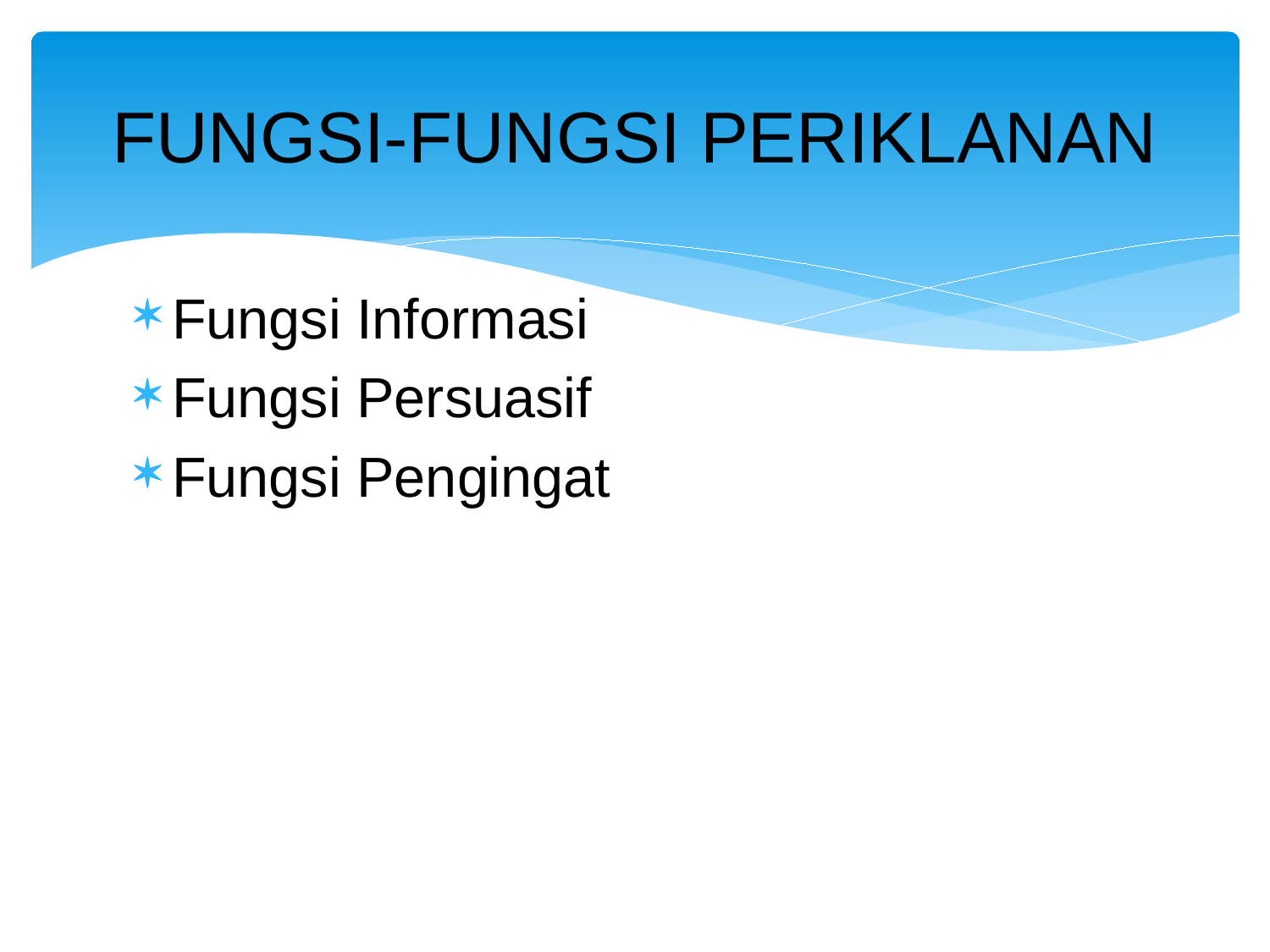

# FUNGSI-FUNGSI PERIKLANAN
Fungsi Informasi
Fungsi Persuasif
Fungsi Pengingat